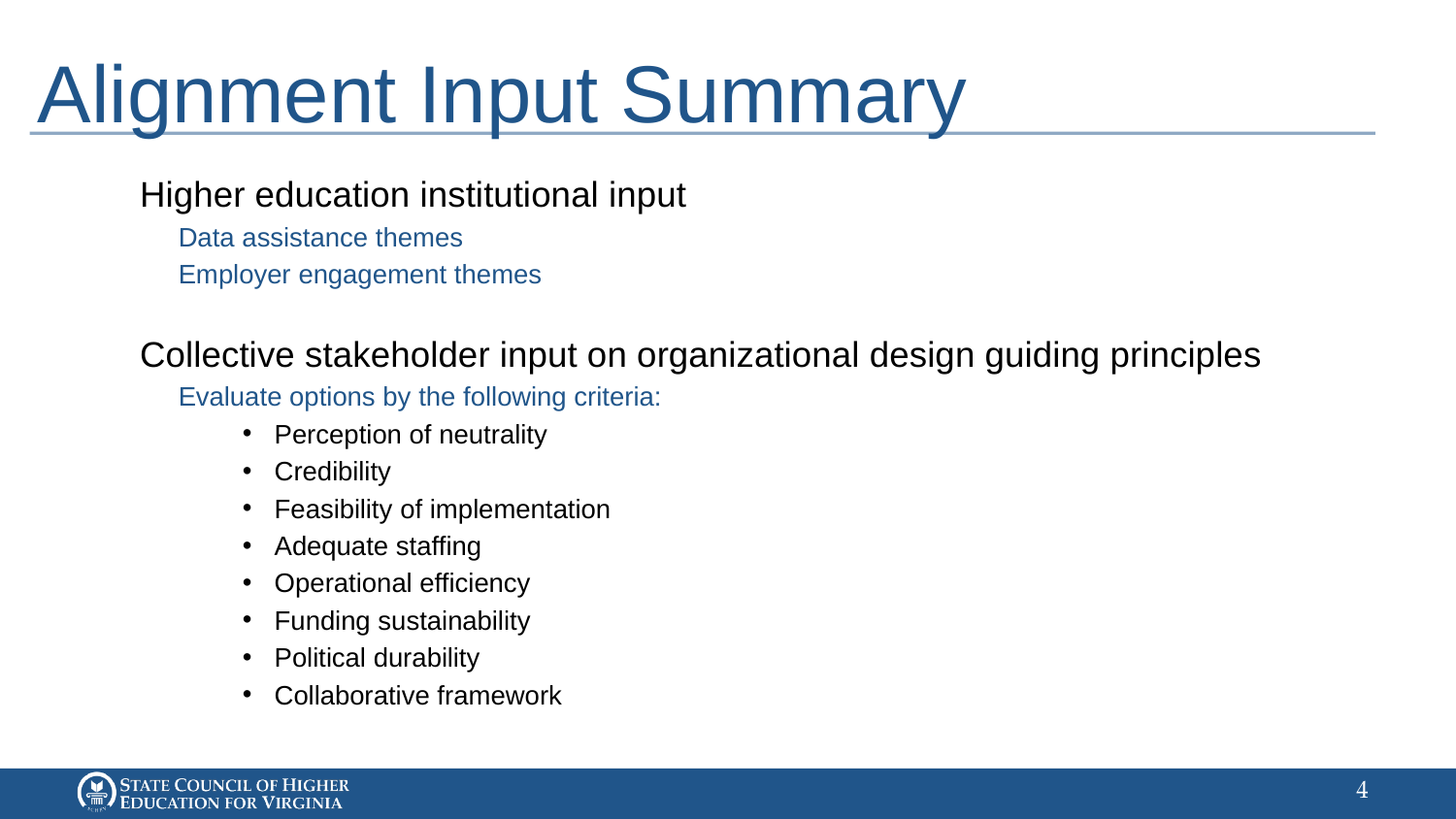

# Alignment Input Summary
Higher education institutional input
Data assistance themes
Employer engagement themes

Collective stakeholder input on organizational design guiding principles
Evaluate options by the following criteria:
Perception of neutrality
Credibility
Feasibility of implementation
Adequate staffing
Operational efficiency
Funding sustainability
Political durability
Collaborative framework
4